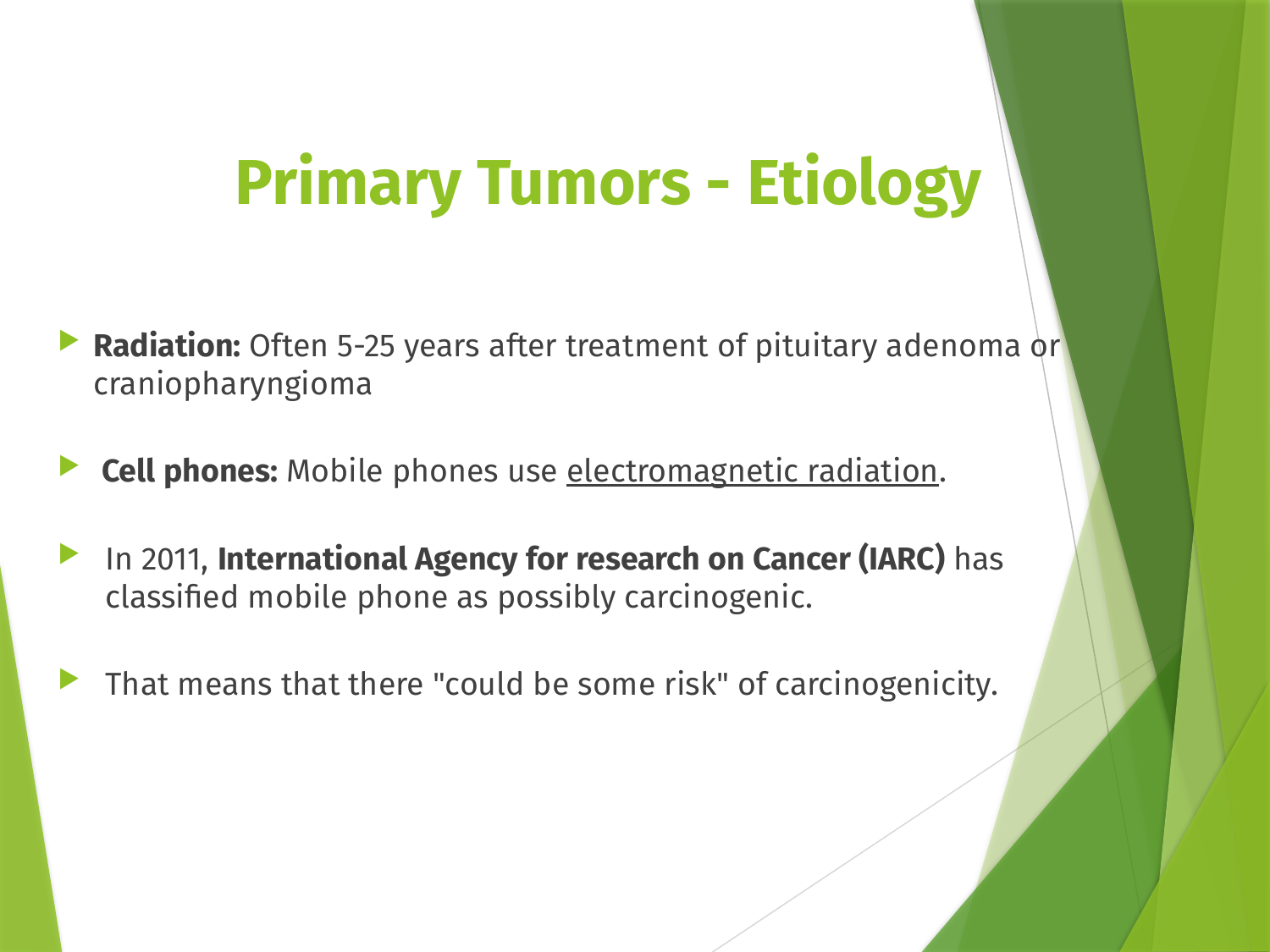

Primary Tumors - Etiology
Radiation: Often 5-25 years after treatment of pituitary adenoma or craniopharyngioma

 Cell phones: Mobile phones use electromagnetic radiation.

In 2011, International Agency for research on Cancer (IARC) has classified mobile phone as possibly carcinogenic.

That means that there "could be some risk" of carcinogenicity.